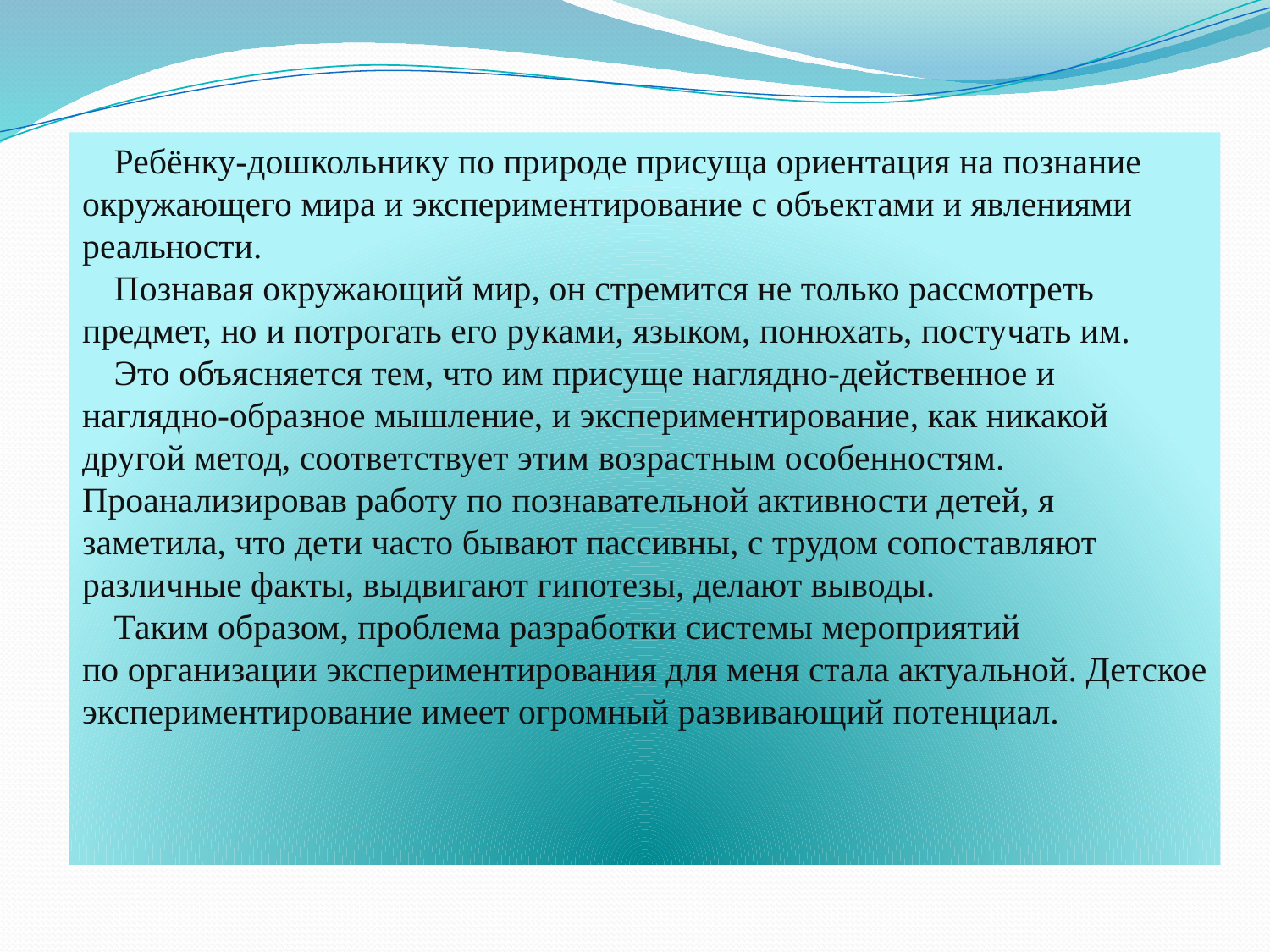

Ребёнку-дошкольнику по природе присуща ориентация на познание окружающего мира и экспериментирование с объектами и явлениями реальности.
Познавая окружающий мир, он стремится не только рассмотреть предмет, но и потрогать его руками, языком, понюхать, постучать им.
Это объясняется тем, что им присуще наглядно-действенное и наглядно-образное мышление, и экспериментирование, как никакой другой метод, соответствует этим возрастным особенностям. Проанализировав работу по познавательной активности детей, я заметила, что дети часто бывают пассивны, с трудом сопоставляют различные факты, выдвигают гипотезы, делают выводы.
Таким образом, проблема разработки системы мероприятий по организации экспериментирования для меня стала актуальной. Детское экспериментирование имеет огромный развивающий потенциал.